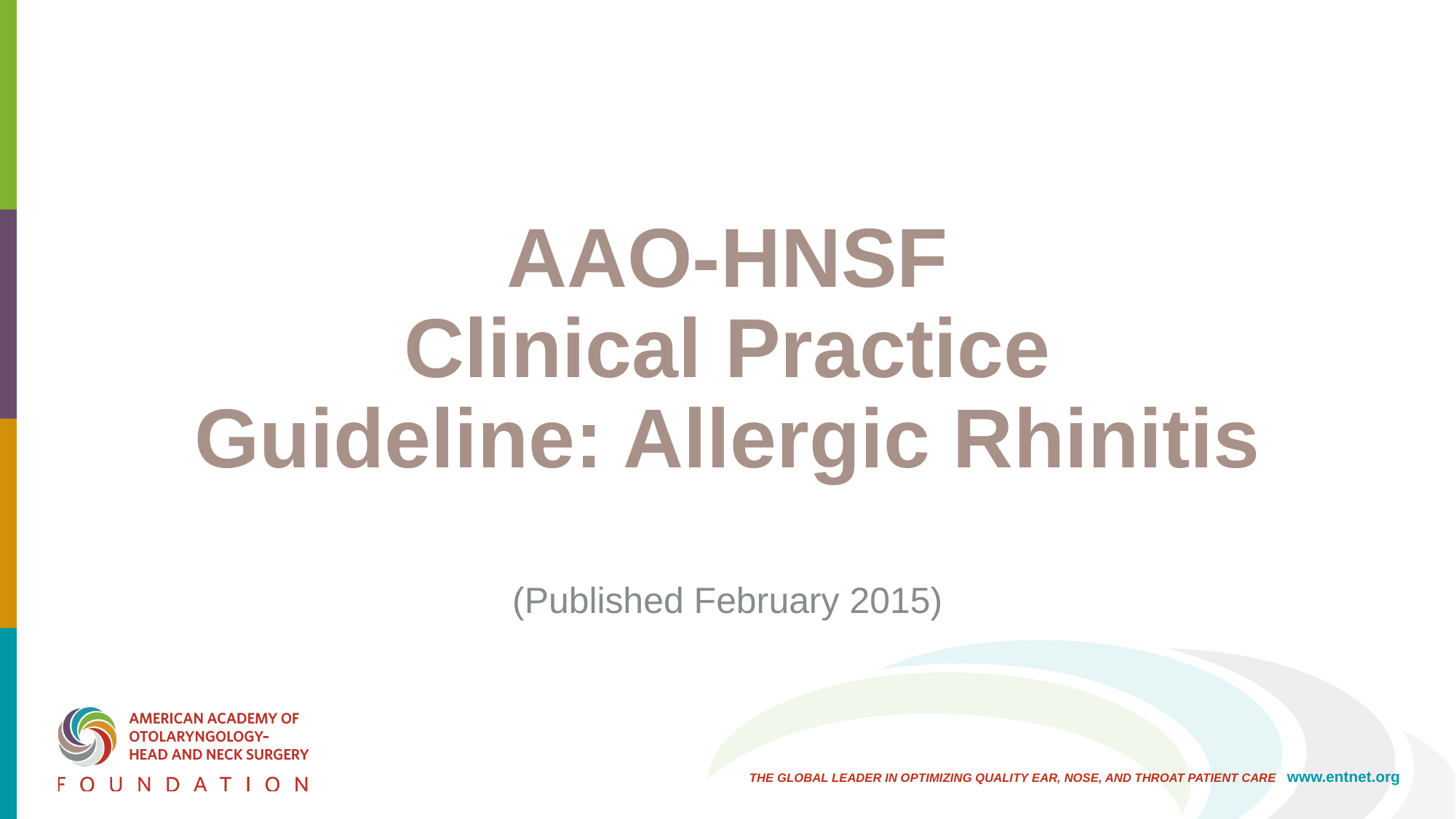

# AAO-HNSF Clinical Practice Guideline: Allergic Rhinitis
(Published February 2015)